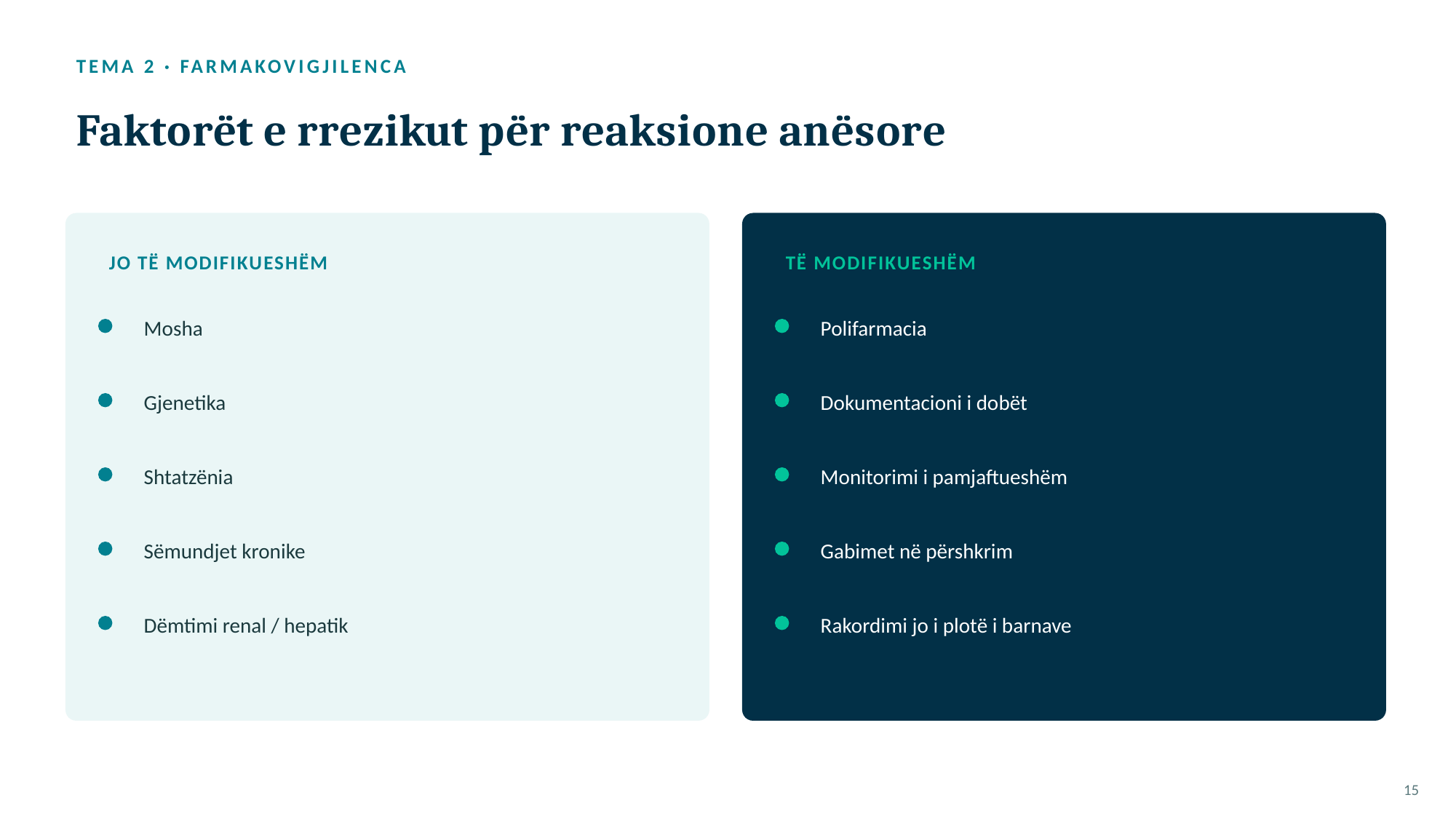

TEMA 2 · FARMAKOVIGJILENCA
Faktorët e rrezikut për reaksione anësore

JO TË MODIFIKUESHËM
TË MODIFIKUESHËM
Mosha
Polifarmacia

Gjenetika
Dokumentacioni i dobët

Shtatzënia
Monitorimi i pamjaftueshëm

Sëmundjet kronike
Gabimet në përshkrim

Dëmtimi renal / hepatik
Rakordimi jo i plotë i barnave

15